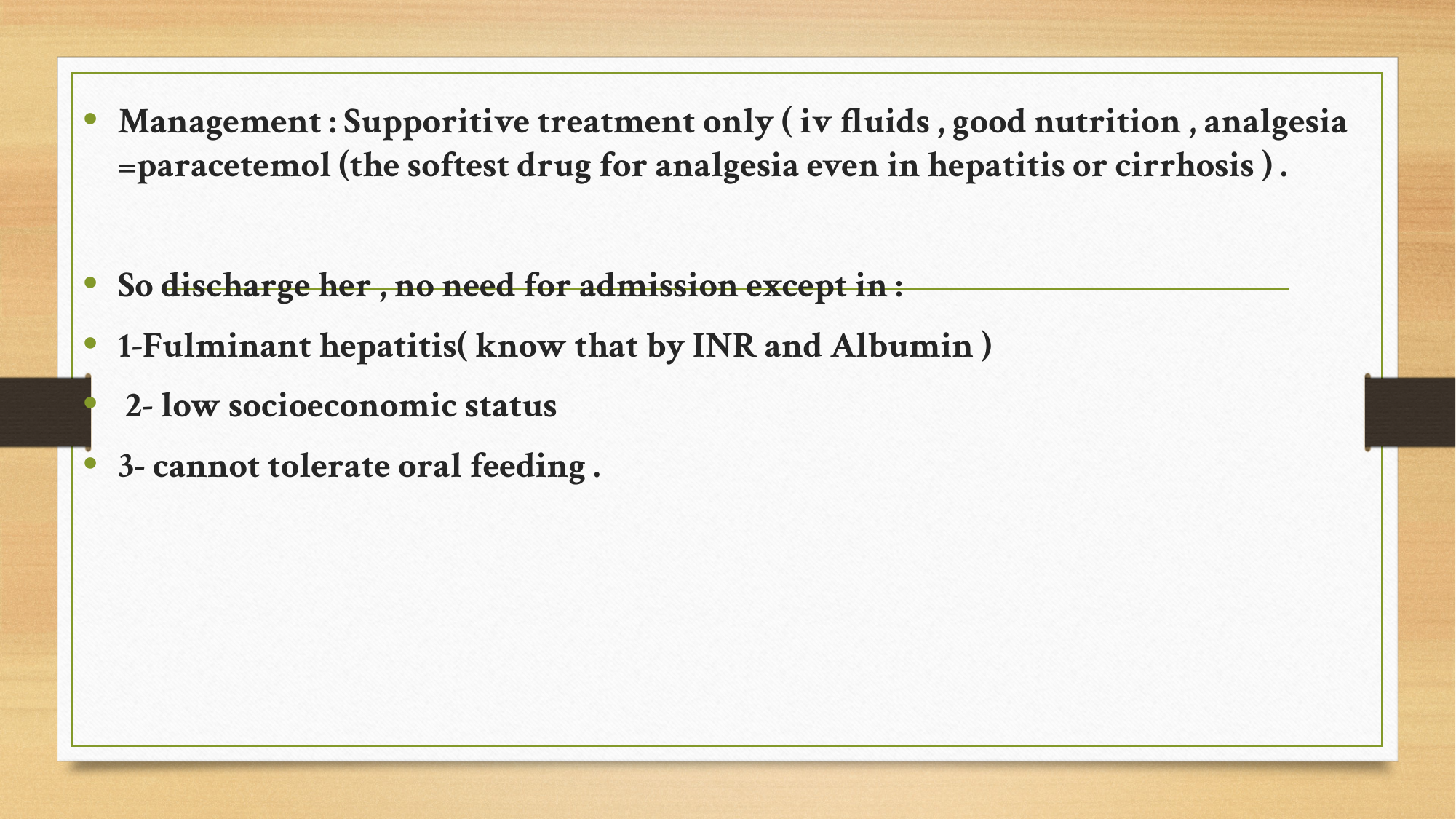

Management : Supporitive treatment only ( iv fluids , good nutrition , analgesia =paracetemol (the softest drug for analgesia even in hepatitis or cirrhosis ) .

So discharge her , no need for admission except in :
1-Fulminant hepatitis( know that by INR and Albumin )
 2- low socioeconomic status
3- cannot tolerate oral feeding .